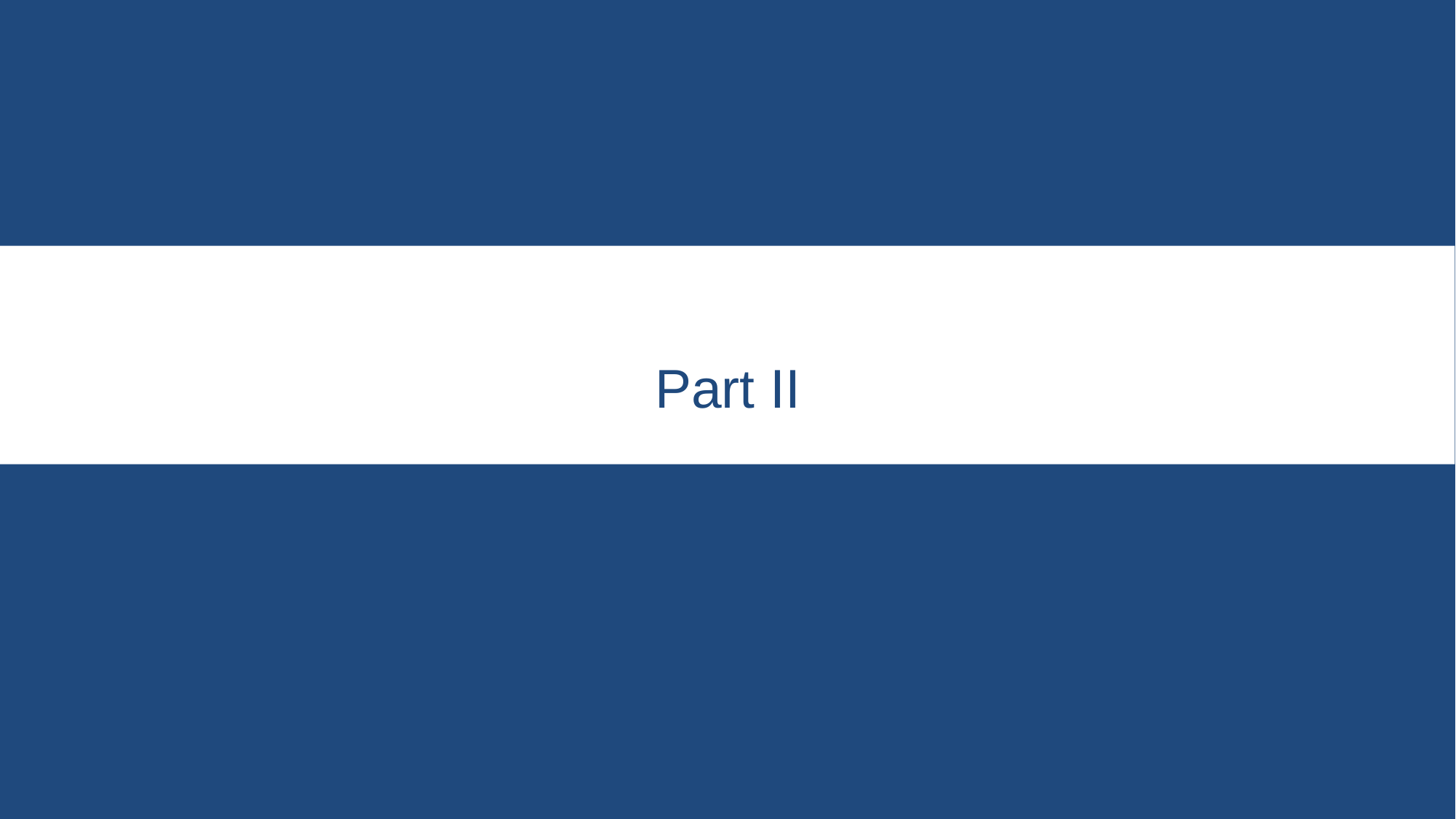

# Military Justice Leader Brief

Part II